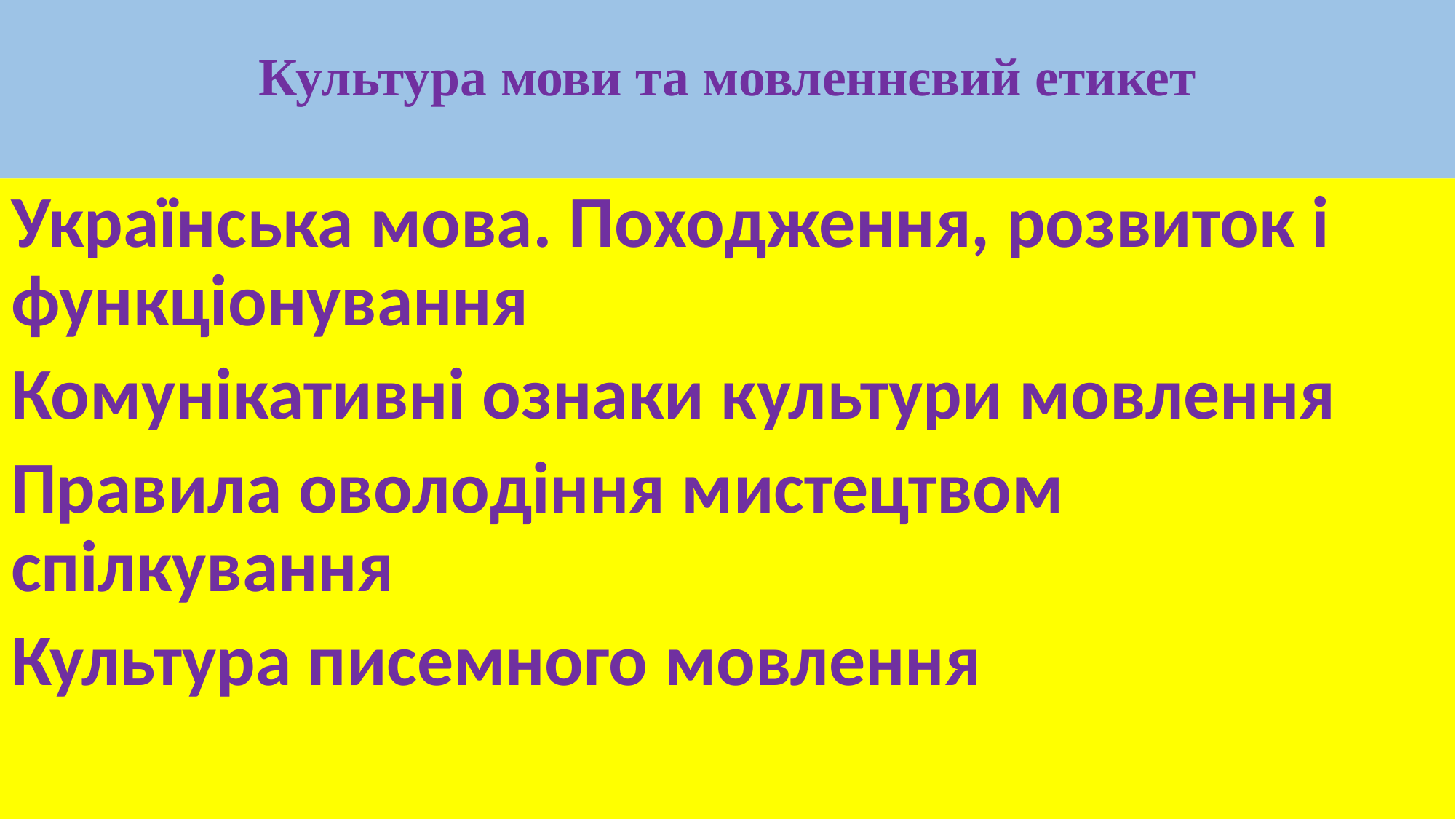

# Культура мови та мовленнєвий етикет
Українська мова. Походження, розвиток і функціонування
Комунікативні ознаки культури мовлення
Правила оволодіння мистецтвом спілкування
Культура писемного мовлення